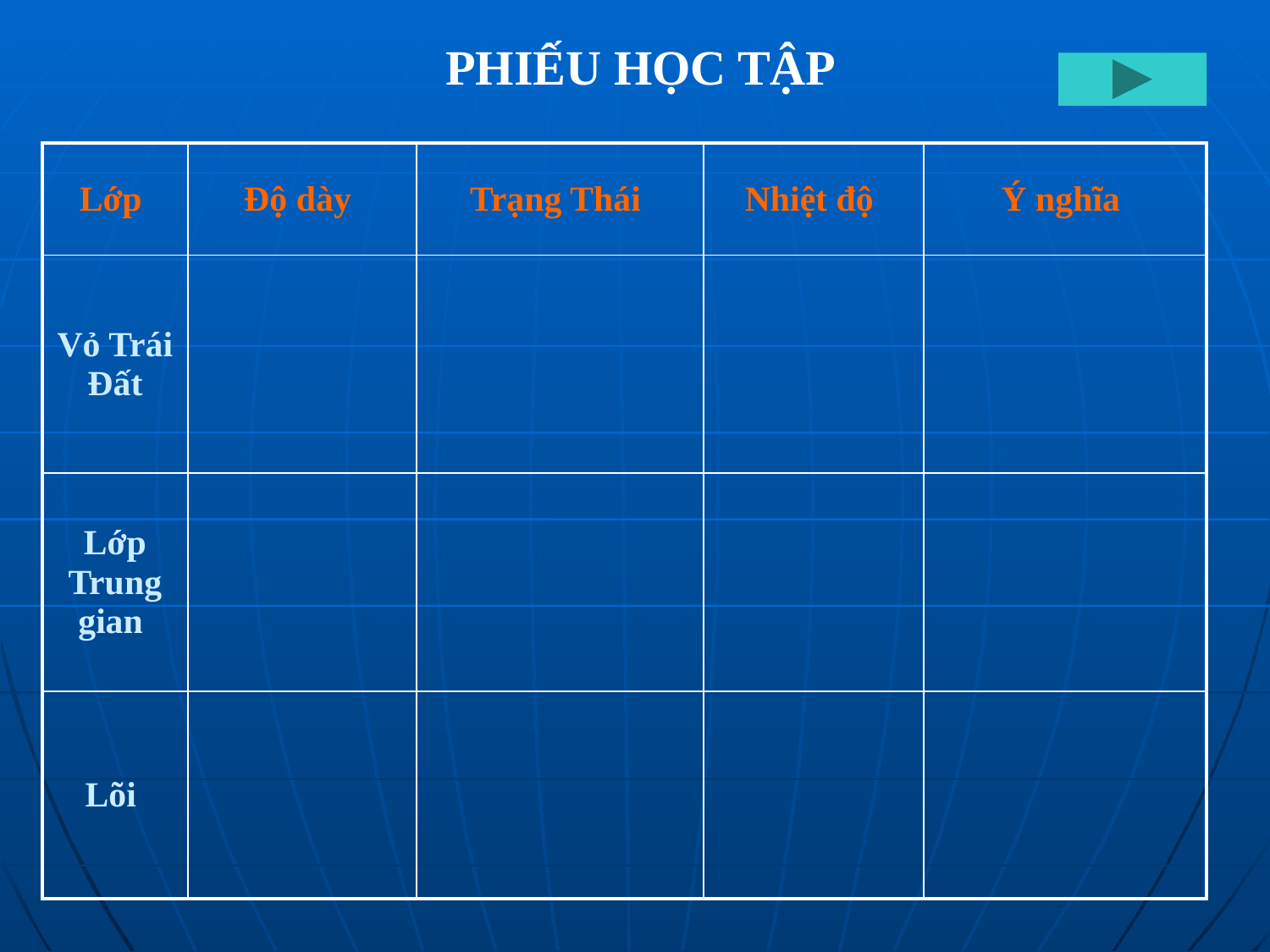

PHIẾU HỌC TẬP

| Lớp | Độ dày | Trạng Thái | Nhiệt độ | Ý nghĩa |
| --- | --- | --- | --- | --- |
| Vỏ Trái Đất |  |  |  |  |
| Lớp Trung gian |  |  |  |  |
| Lõi |  |  |  |  |